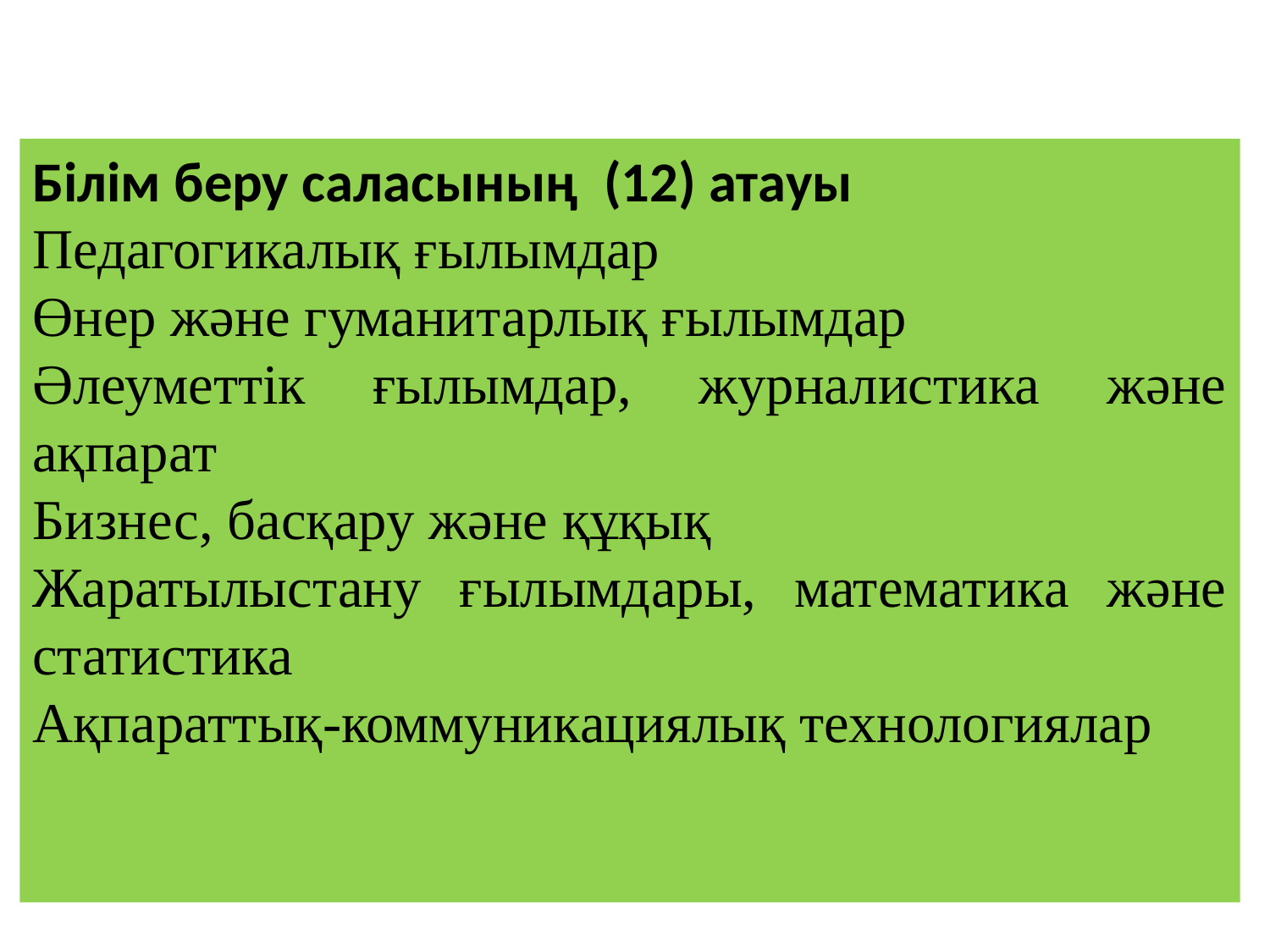

Білім беру саласының  (12) атауы
Педагогикалық ғылымдар
Өнер және гуманитарлық ғылымдар
Әлеуметтік ғылымдар, журналистика және ақпарат
Бизнес, басқару және құқық
Жаратылыстану ғылымдары, математика және статистика
Ақпараттық-коммуникациялық технологиялар